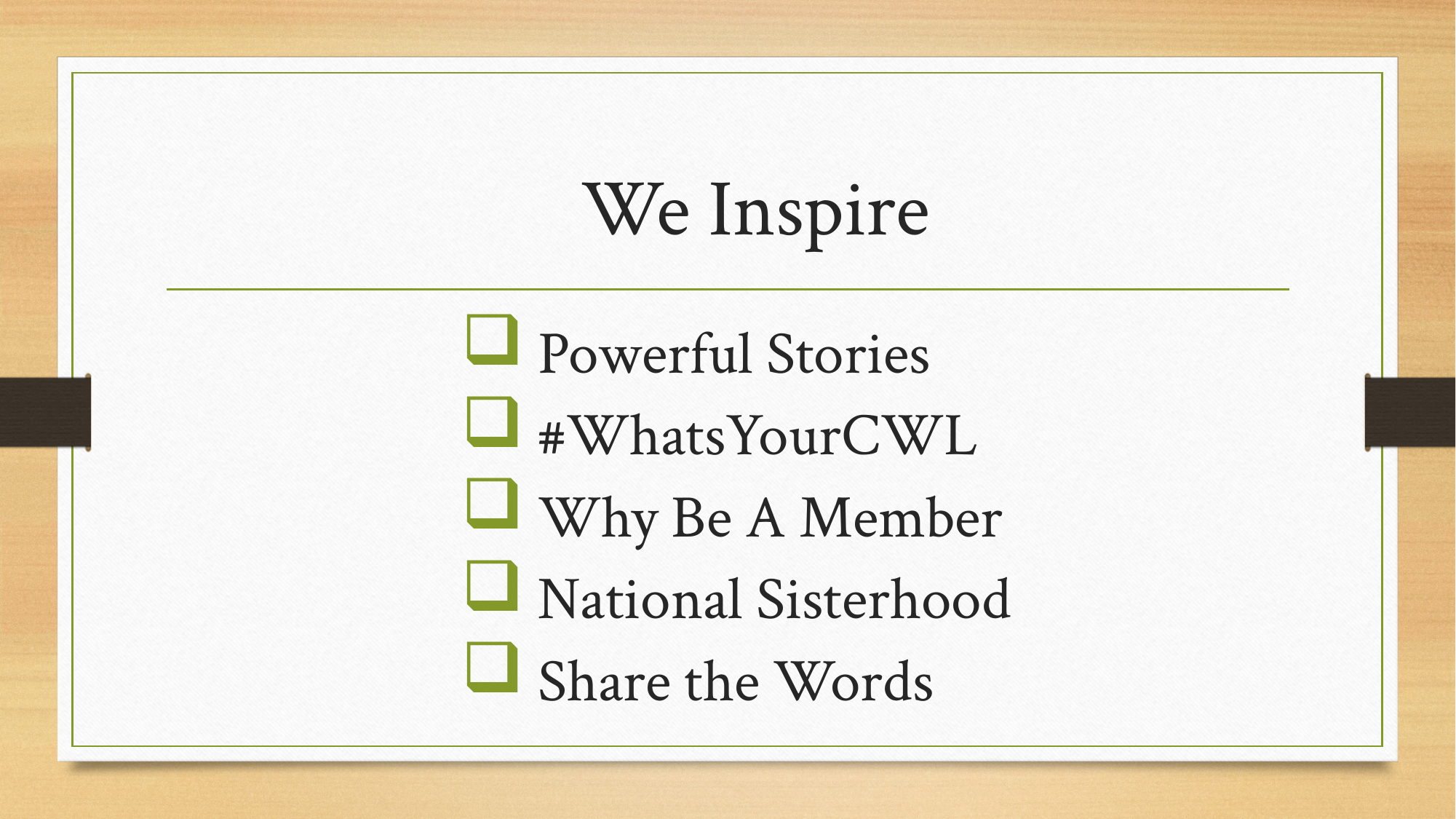

# We Inspire
 Powerful Stories
 #WhatsYourCWL
 Why Be A Member
 National Sisterhood
 Share the Words